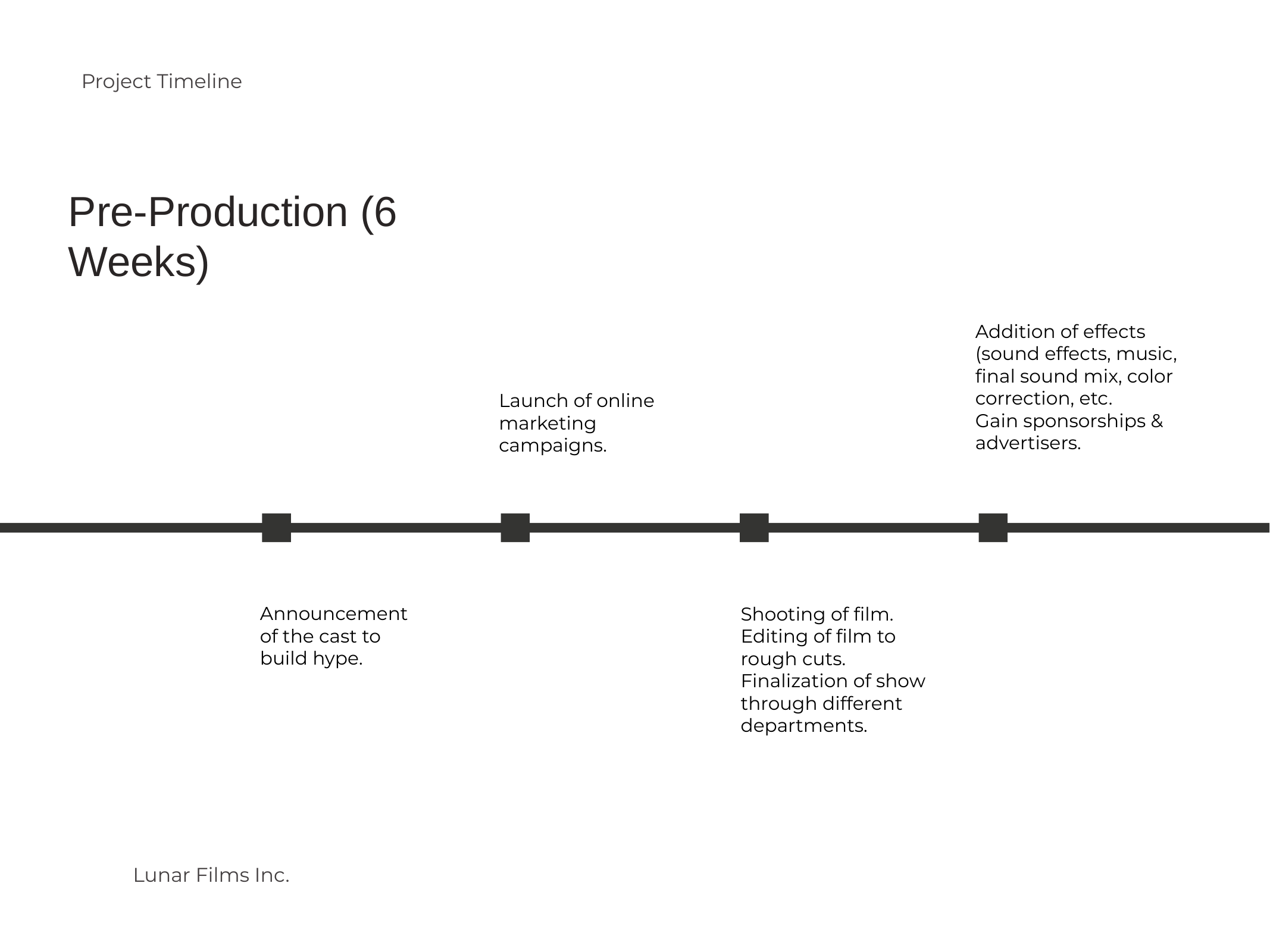

Project Timeline
Pre-Production (6 Weeks)
Addition of effects (sound effects, music, final sound mix, color correction, etc.
Gain sponsorships & advertisers.
Launch of online marketing campaigns.

Shooting of film.
Editing of film to rough cuts. Finalization of show through different departments.
Announcement of the cast to build hype.
Lunar Films Inc.